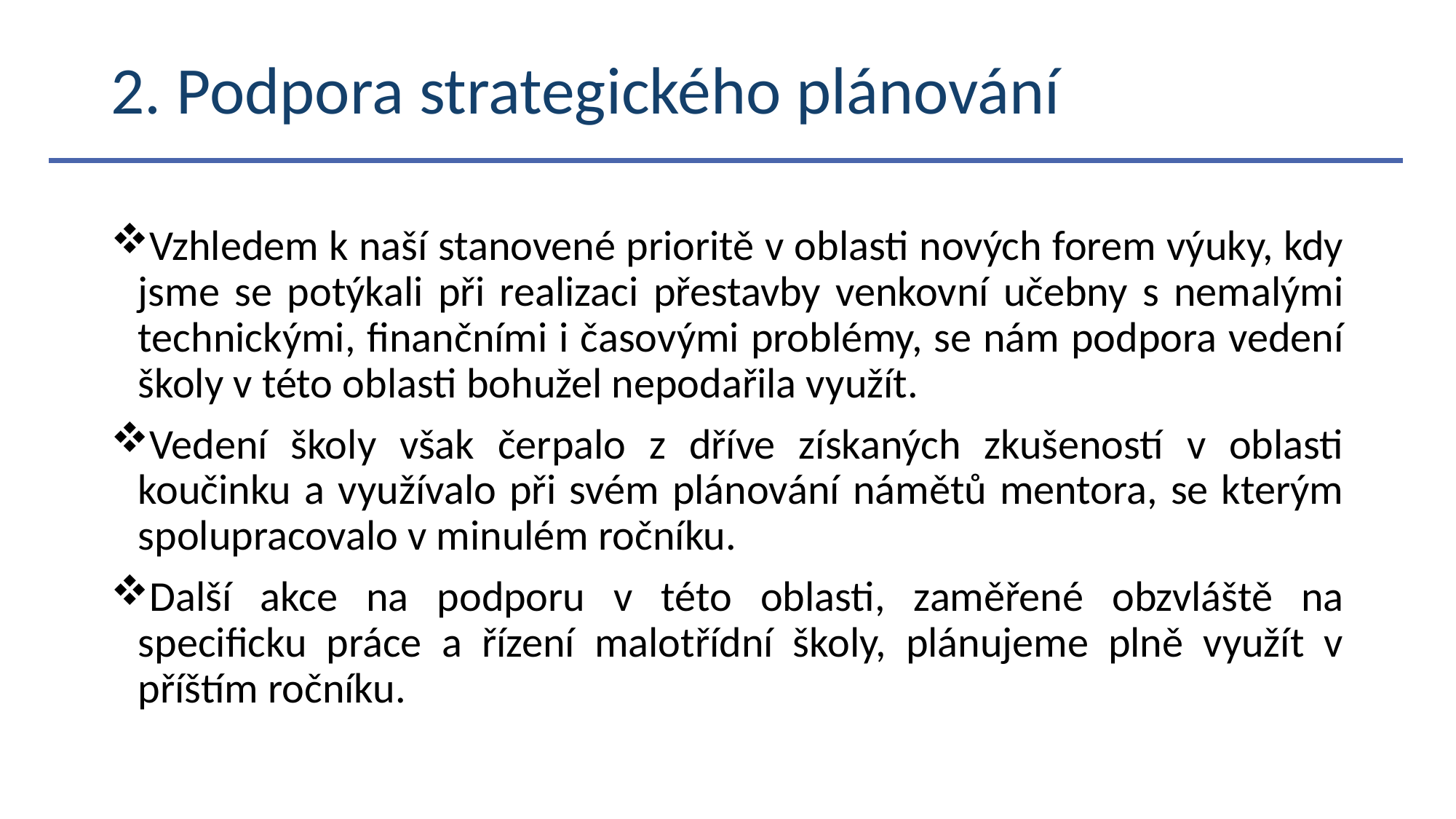

# 2. Podpora strategického plánování
Vzhledem k naší stanovené prioritě v oblasti nových forem výuky, kdy jsme se potýkali při realizaci přestavby venkovní učebny s nemalými technickými, finančními i časovými problémy, se nám podpora vedení školy v této oblasti bohužel nepodařila využít.
Vedení školy však čerpalo z dříve získaných zkušeností v oblasti koučinku a využívalo při svém plánování námětů mentora, se kterým spolupracovalo v minulém ročníku.
Další akce na podporu v této oblasti, zaměřené obzvláště na specificku práce a řízení malotřídní školy, plánujeme plně využít v příštím ročníku.